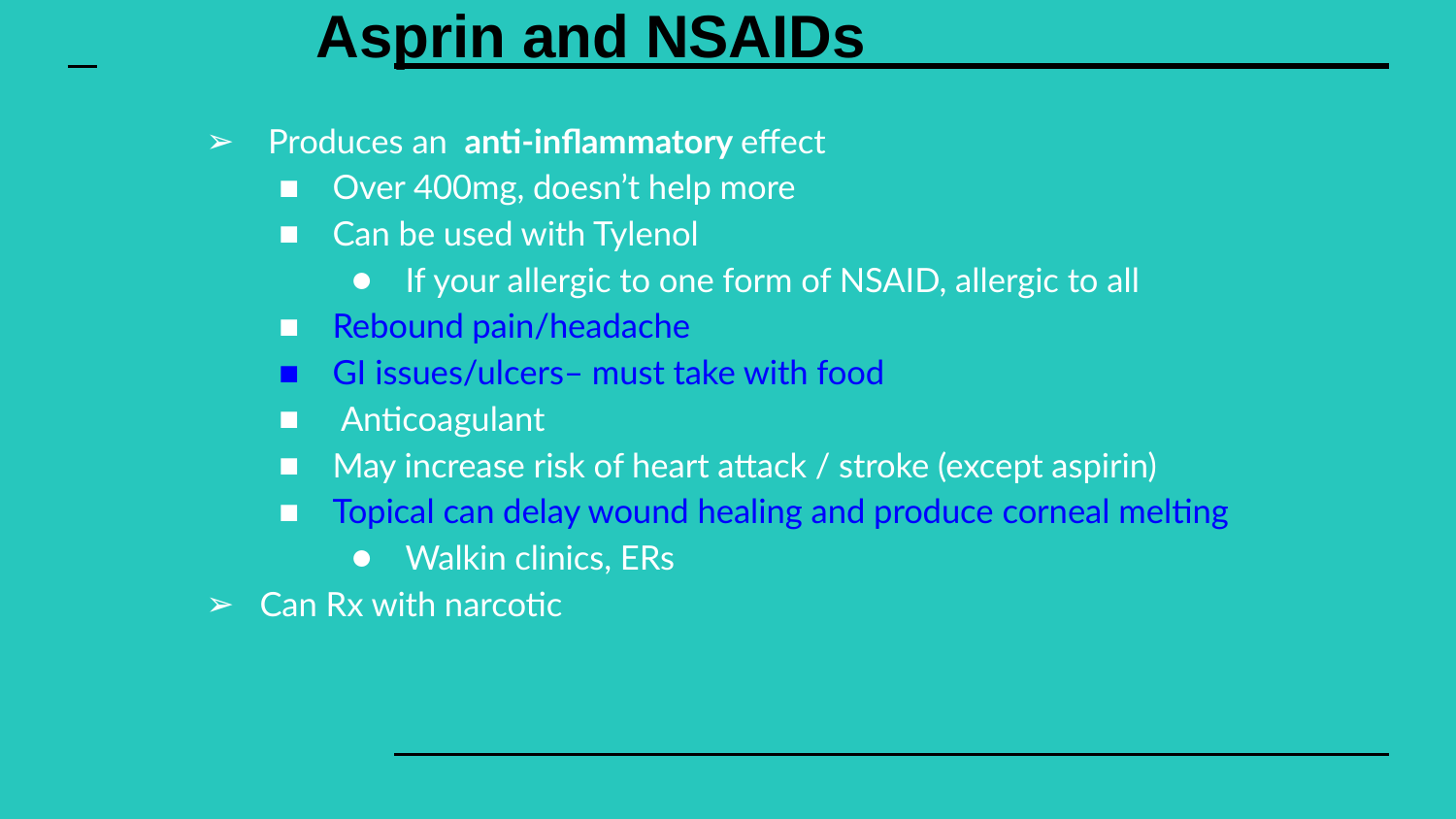

# Asprin and NSAIDs
 Produces an  anti-inflammatory effect
Over 400mg, doesn’t help more
Can be used with Tylenol
If your allergic to one form of NSAID, allergic to all
Rebound pain/headache
GI issues/ulcers– must take with food
 Anticoagulant
May increase risk of heart attack / stroke (except aspirin)
Topical can delay wound healing and produce corneal melting
Walkin clinics, ERs
Can Rx with narcotic